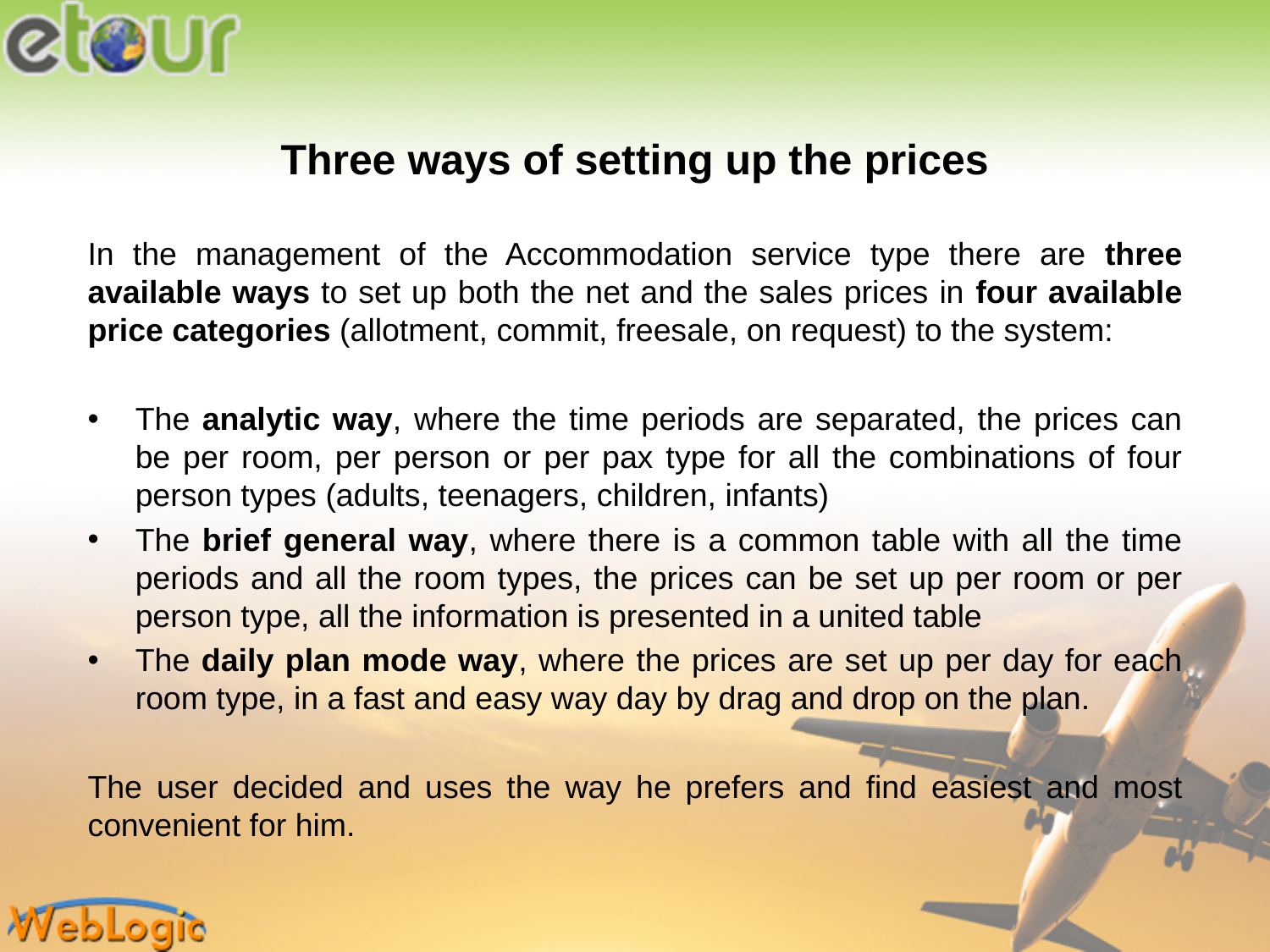

Three ways of setting up the prices

In the management of the Accommodation service type there are three available ways to set up both the net and the sales prices in four available price categories (allotment, commit, freesale, on request) to the system:

The analytic way, where the time periods are separated, the prices can be per room, per person or per pax type for all the combinations of four person types (adults, teenagers, children, infants)
The brief general way, where there is a common table with all the time periods and all the room types, the prices can be set up per room or per person type, all the information is presented in a united table
The daily plan mode way, where the prices are set up per day for each room type, in a fast and easy way day by drag and drop on the plan.

The user decided and uses the way he prefers and find easiest and most convenient for him.